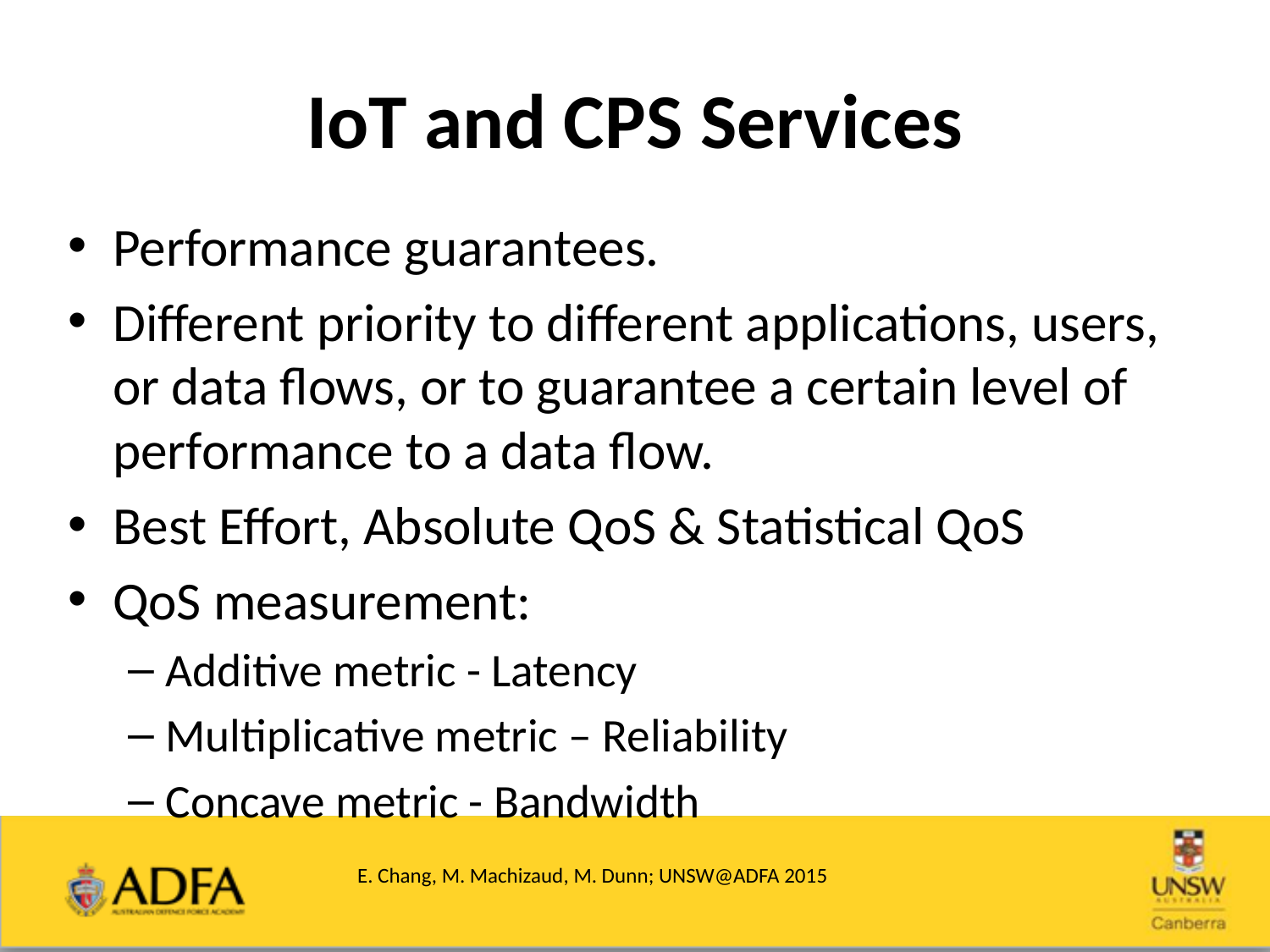

# IoT and CPS Services
Performance guarantees.
Different priority to different applications, users, or data flows, or to guarantee a certain level of performance to a data flow.
Best Effort, Absolute QoS & Statistical QoS
QoS measurement:
Additive metric - Latency
Multiplicative metric – Reliability
Concave metric - Bandwidth